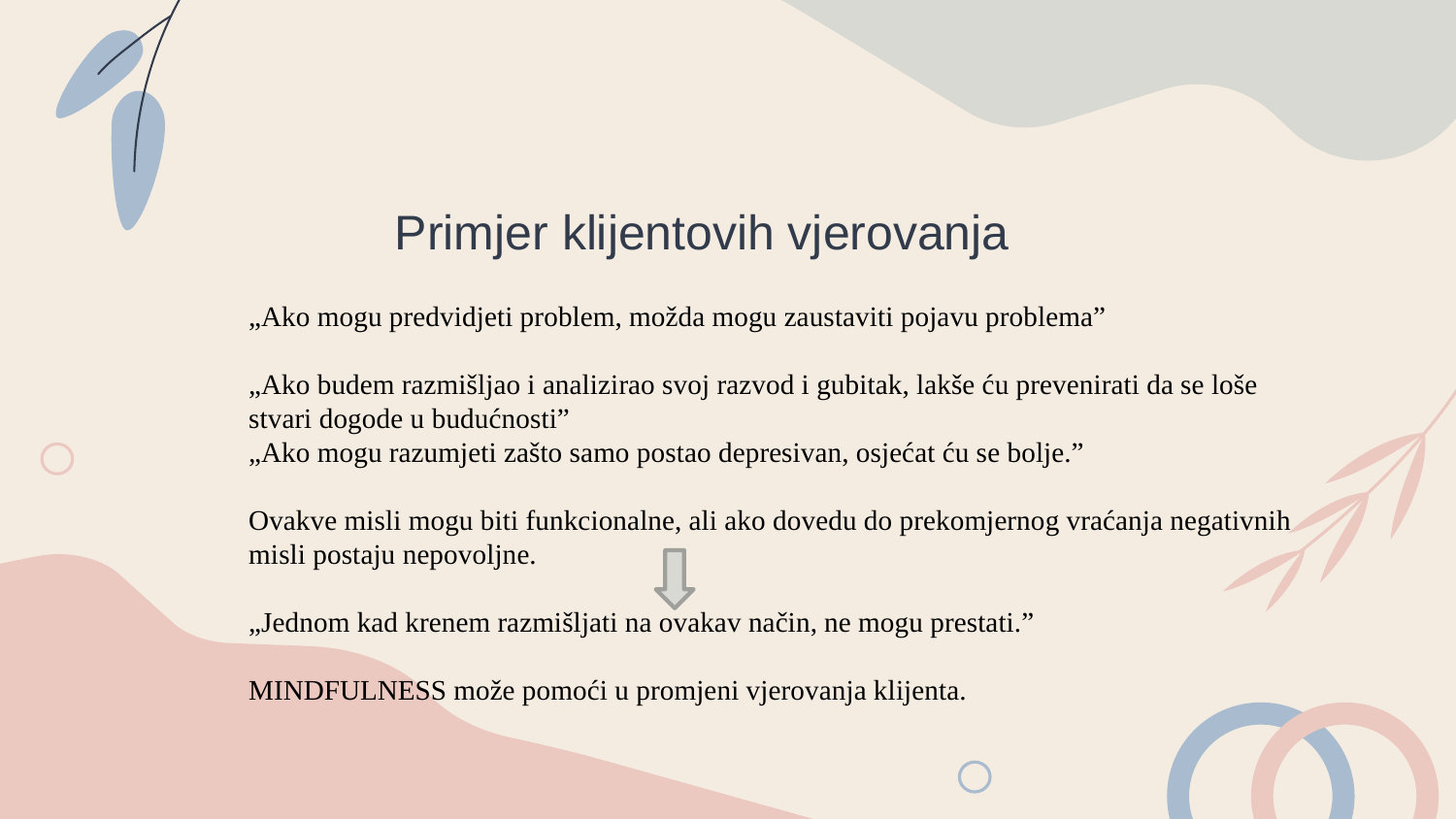

# Primjer klijentovih vjerovanja
„Ako mogu predvidjeti problem, možda mogu zaustaviti pojavu problema”

„Ako budem razmišljao i analizirao svoj razvod i gubitak, lakše ću prevenirati da se loše stvari dogode u budućnosti”
„Ako mogu razumjeti zašto samo postao depresivan, osjećat ću se bolje.”

Ovakve misli mogu biti funkcionalne, ali ako dovedu do prekomjernog vraćanja negativnih misli postaju nepovoljne.

„Jednom kad krenem razmišljati na ovakav način, ne mogu prestati.”

MINDFULNESS može pomoći u promjeni vjerovanja klijenta.